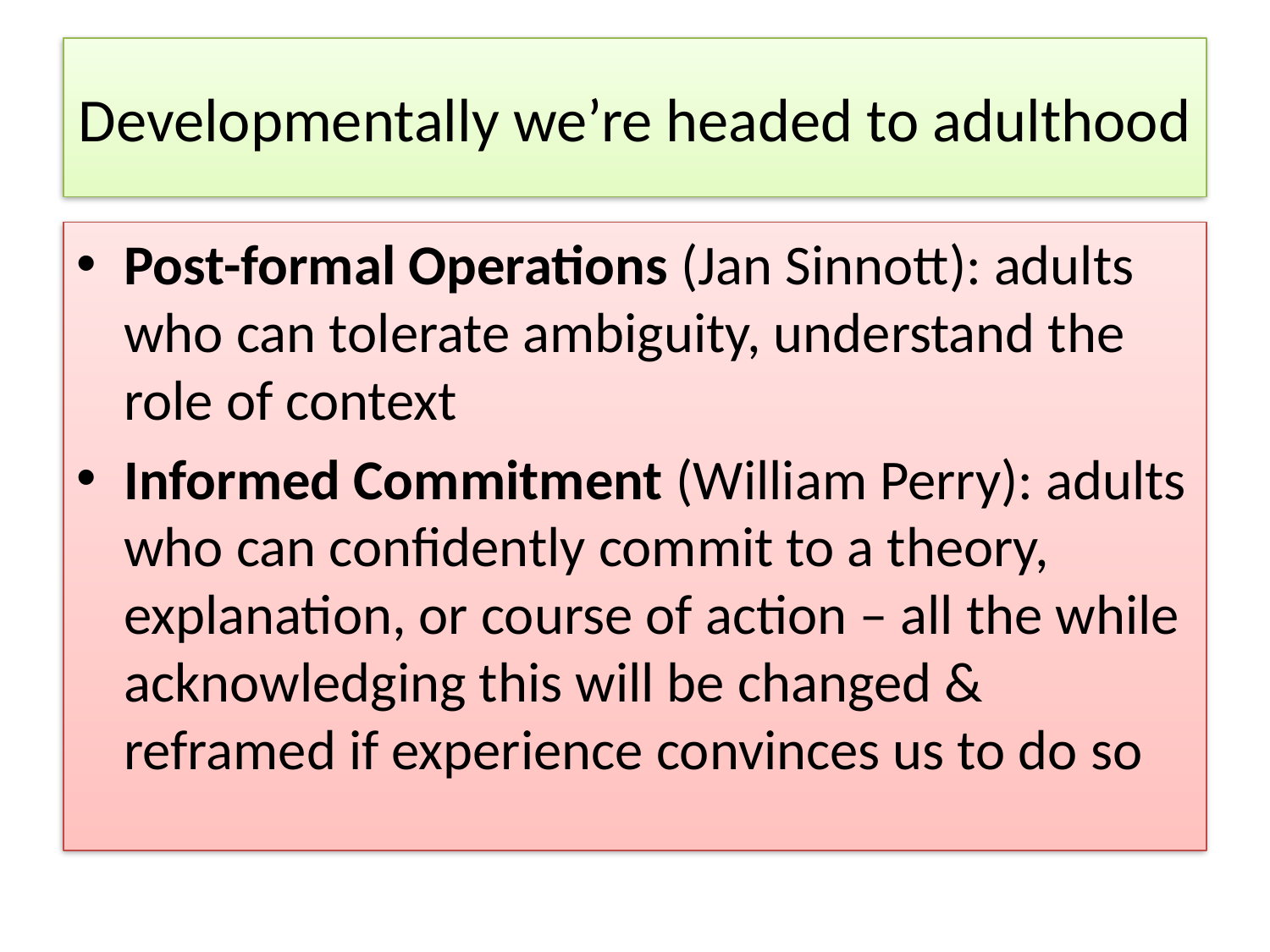

# Developmentally we’re headed to adulthood
Post-formal Operations (Jan Sinnott): adults who can tolerate ambiguity, understand the role of context
Informed Commitment (William Perry): adults who can confidently commit to a theory, explanation, or course of action – all the while acknowledging this will be changed & reframed if experience convinces us to do so